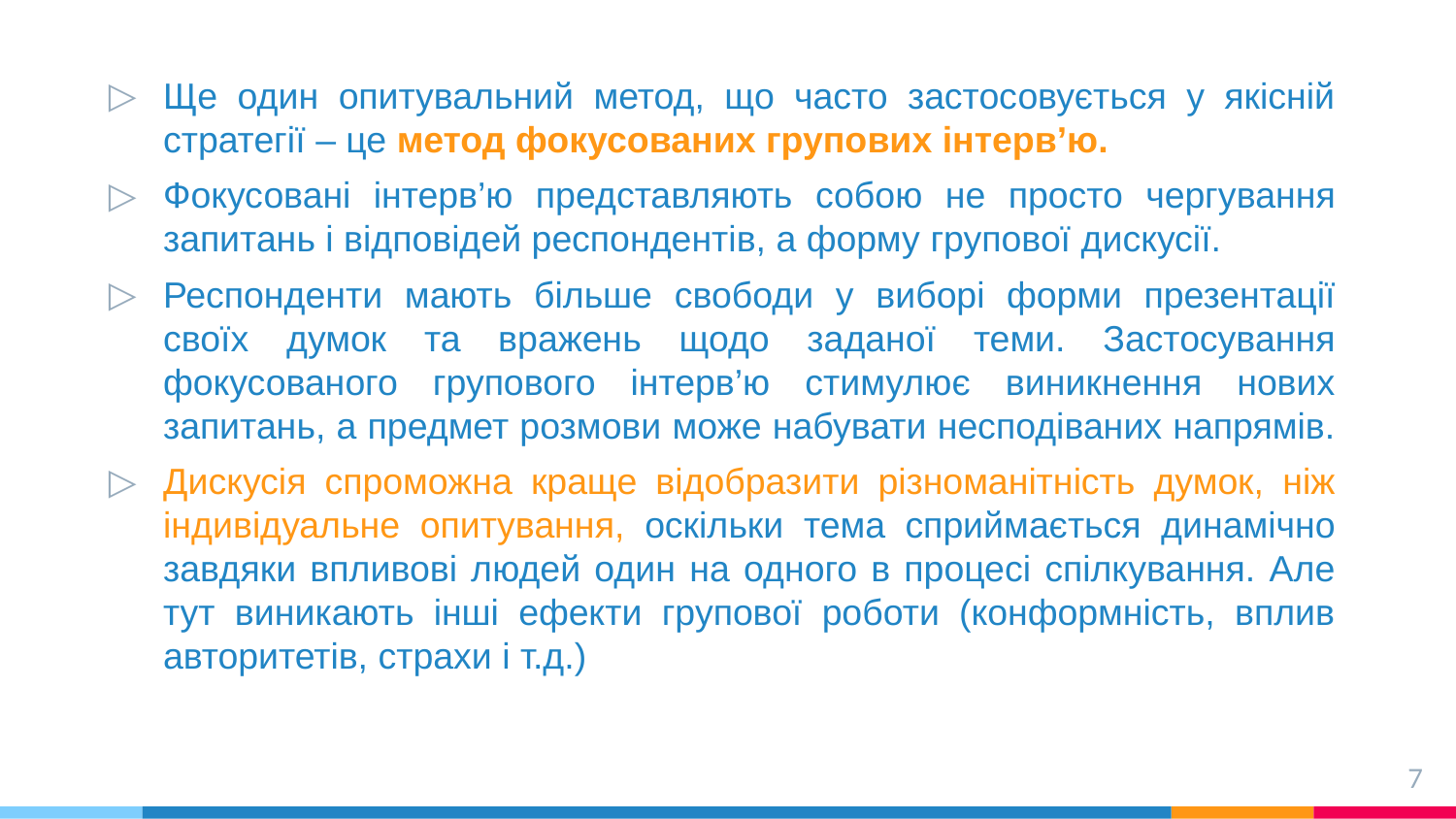

Ще один опитувальний метод, що часто застосовується у якісній стратегії – це метод фокусованих групових інтерв’ю.
Фокусовані інтерв’ю представляють собою не просто чергування запитань і відповідей респондентів, а форму групової дискусії.
Респонденти мають більше свободи у виборі форми презентації своїх думок та вражень щодо заданої теми. Застосування фокусованого групового інтерв’ю стимулює виникнення нових запитань, а предмет розмови може набувати несподіваних напрямів.
Дискусія спроможна краще відобразити різноманітність думок, ніж індивідуальне опитування, оскільки тема сприймається динамічно завдяки впливові людей один на одного в процесі спілкування. Але тут виникають інші ефекти групової роботи (конформність, вплив авторитетів, страхи і т.д.)
7